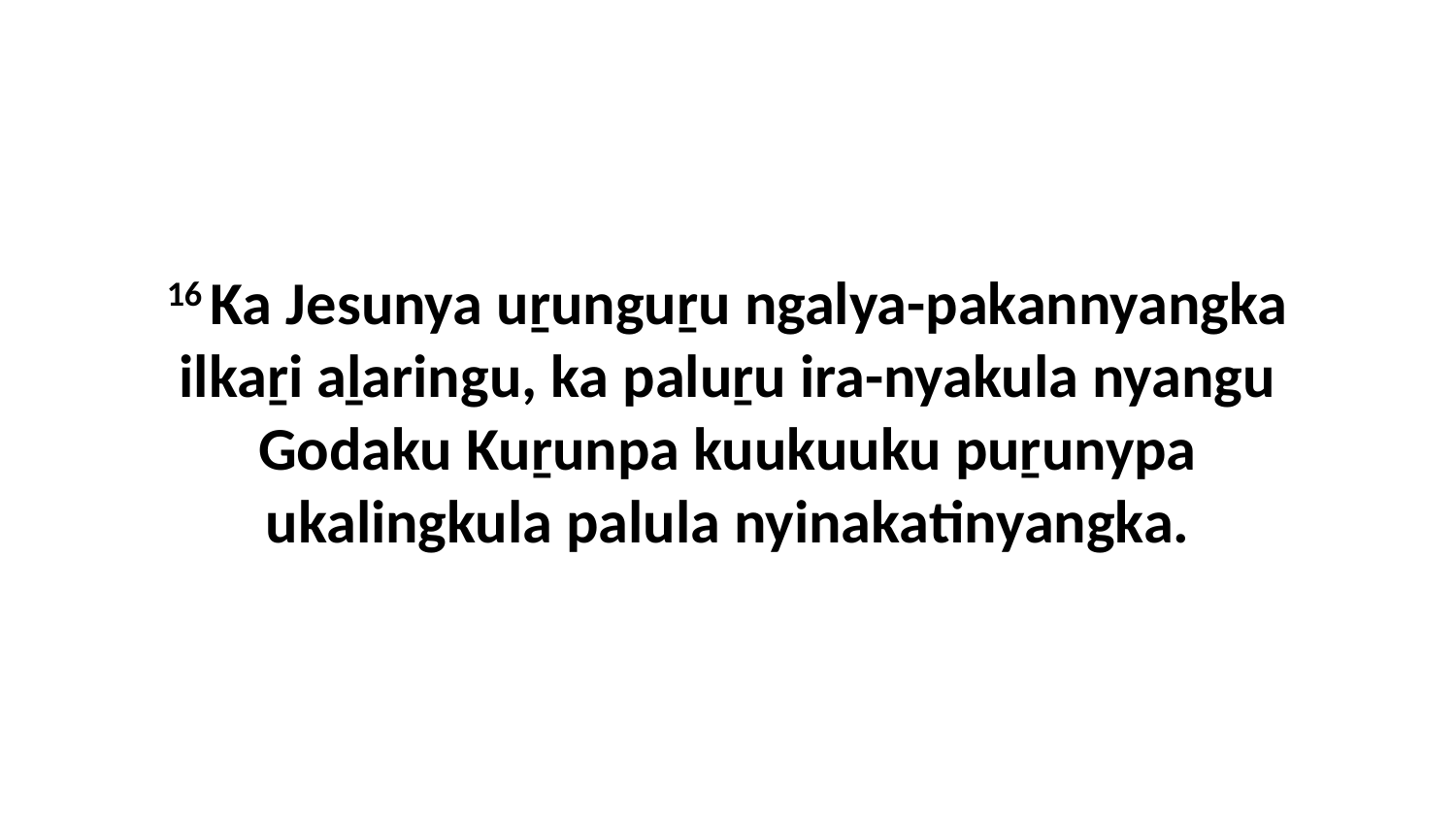

16 Ka Jesunya uṟunguṟu ngalya-pakannyangka ilkaṟi aḻaringu, ka paluṟu ira-nyakula nyangu Godaku Kuṟunpa kuukuuku puṟunypa ukalingkula palula nyinakatinyangka.